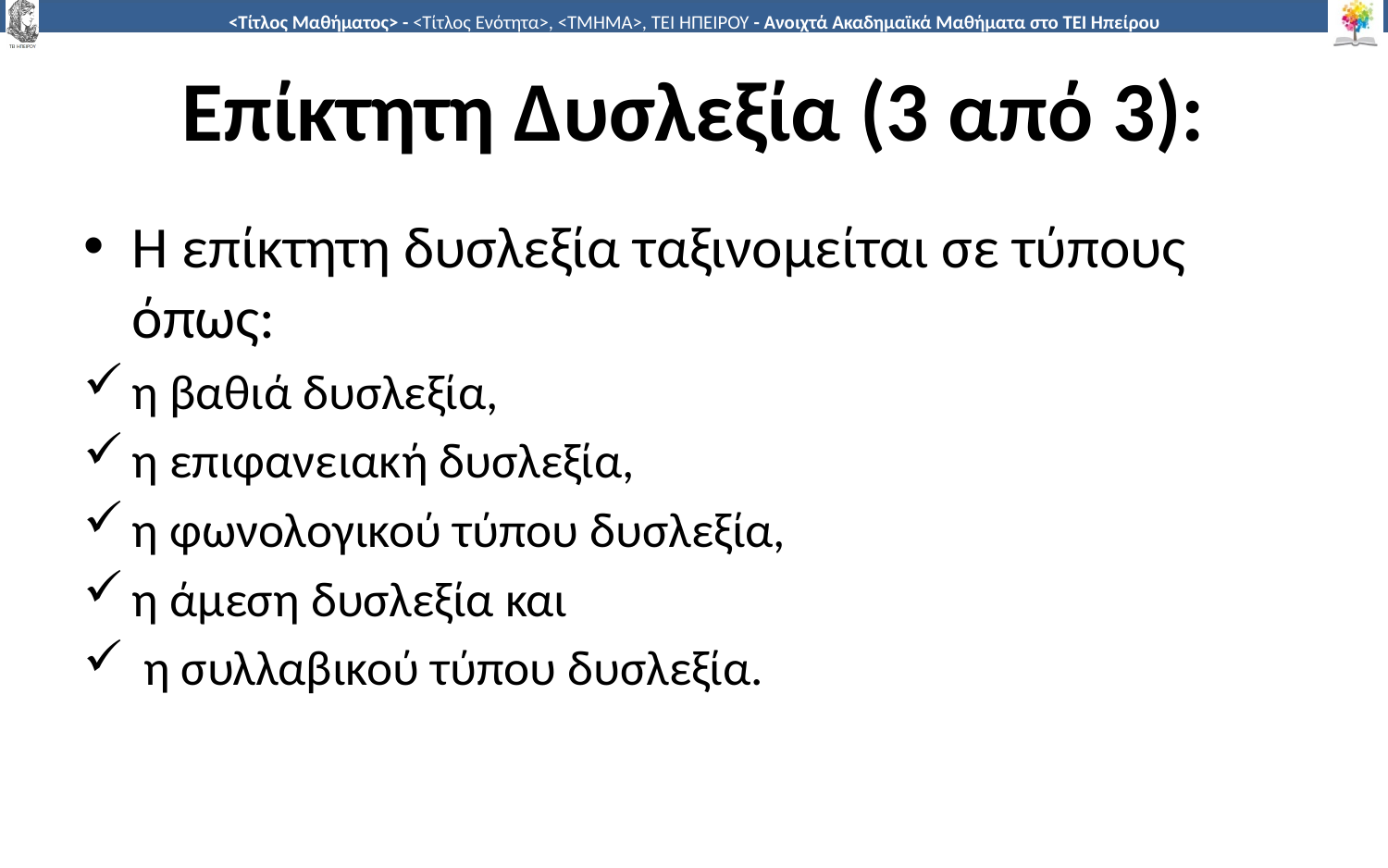

# Επίκτητη Δυσλεξία (3 από 3):
Η επίκτητη δυσλεξία ταξινομείται σε τύπους όπως:
η βαθιά δυσλεξία,
η επιφανειακή δυσλεξία,
η φωνολογικού τύπου δυσλεξία,
η άμεση δυσλεξία και
 η συλλαβικού τύπου δυσλεξία.